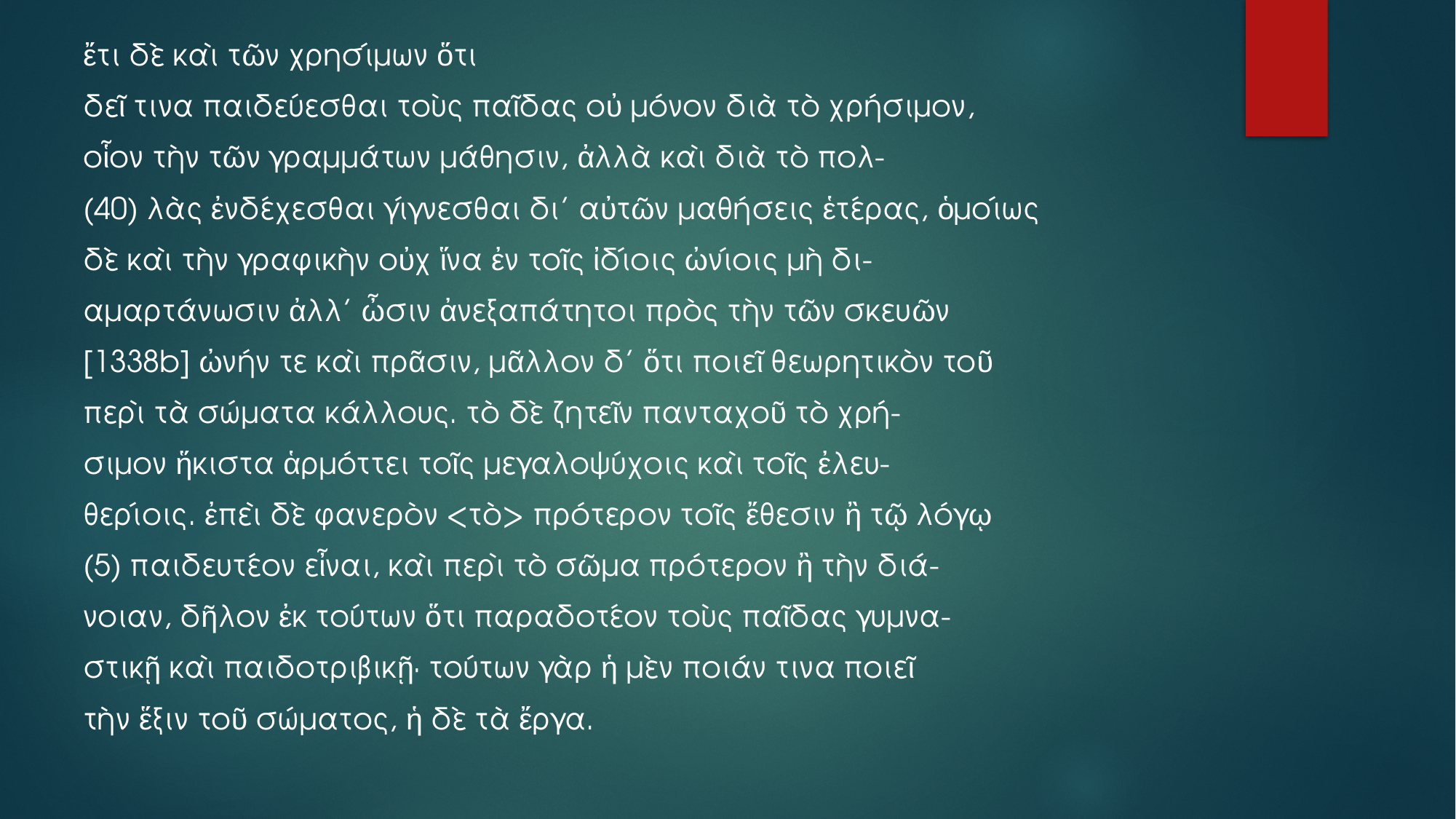

ἔτι δὲ καὶ τῶν χρησίμων ὅτι
δεῖ τινα παιδεύεσθαι τοὺς παῖδας οὐ μόνον διὰ τὸ χρήσιμον,
οἷον τὴν τῶν γραμμάτων μάθησιν, ἀλλὰ καὶ διὰ τὸ πολ-
(40) λὰς ἐνδέχεσθαι γίγνεσθαι δι’ αὐτῶν μαθήσεις ἑτέρας, ὁμοίως
δὲ καὶ τὴν γραφικὴν οὐχ ἵνα ἐν τοῖς ἰδίοις ὠνίοις μὴ δι-
αμαρτάνωσιν ἀλλ’ ὦσιν ἀνεξαπάτητοι πρὸς τὴν τῶν σκευῶν
[1338b] ὠνήν τε καὶ πρᾶσιν, μᾶλλον δ’ ὅτι ποιεῖ θεωρητικὸν τοῦ
περὶ τὰ σώματα κάλλους. τὸ δὲ ζητεῖν πανταχοῦ τὸ χρή-
σιμον ἥκιστα ἁρμόττει τοῖς μεγαλοψύχοις καὶ τοῖς ἐλευ-
θερίοις. ἐπεὶ δὲ φανερὸν <τὸ> πρότερον τοῖς ἔθεσιν ἢ τῷ λόγῳ
(5) παιδευτέον εἶναι, καὶ περὶ τὸ σῶμα πρότερον ἢ τὴν διά-
νοιαν, δῆλον ἐκ τούτων ὅτι παραδοτέον τοὺς παῖδας γυμνα-
στικῇ καὶ παιδοτριβικῇ· τούτων γὰρ ἡ μὲν ποιάν τινα ποιεῖ
τὴν ἕξιν τοῦ σώματος, ἡ δὲ τὰ ἔργα.